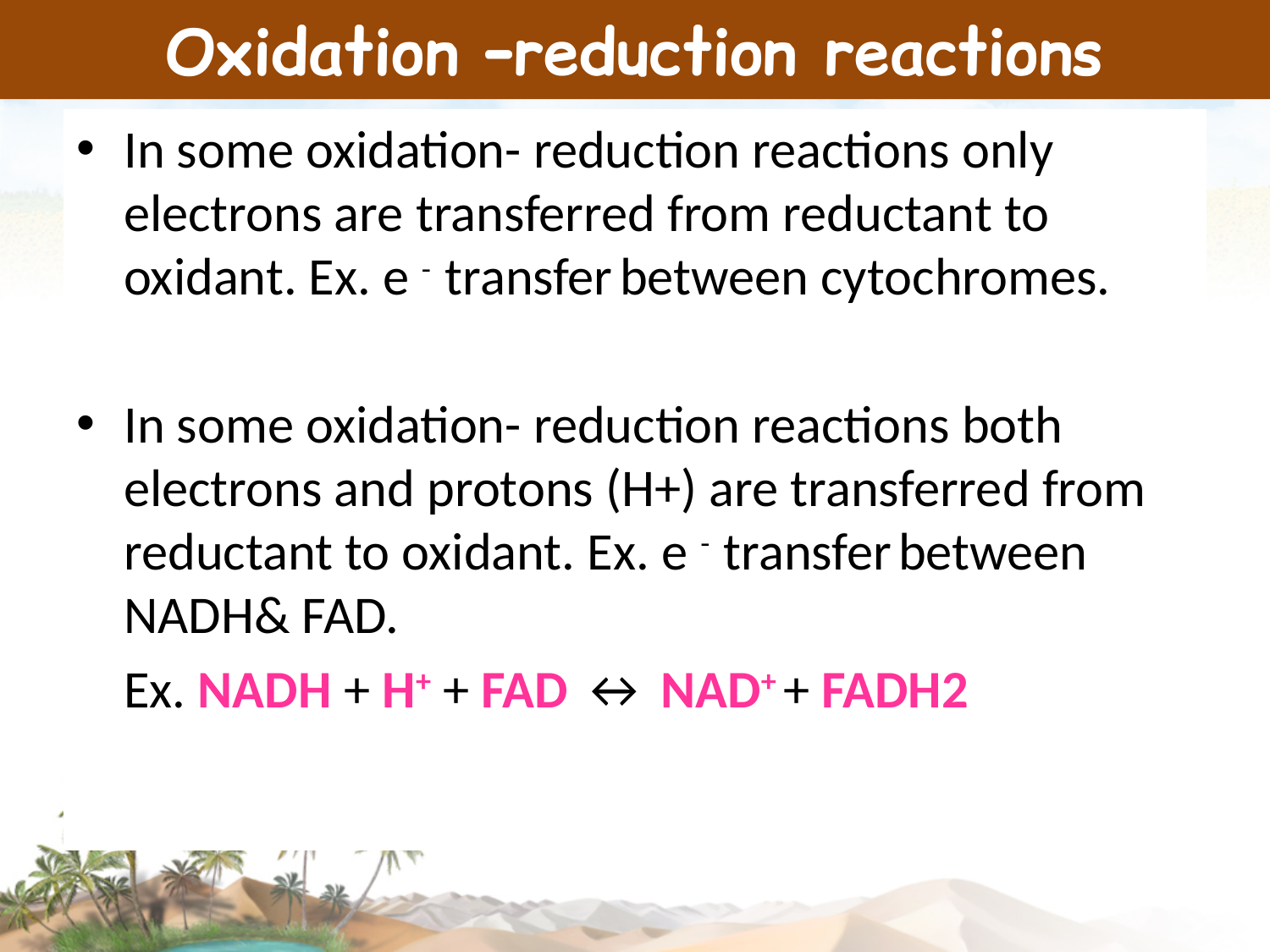

# Oxidation –reduction reactions
In some oxidation- reduction reactions only electrons are transferred from reductant to oxidant. Ex. e -  transfer between cytochromes.

In some oxidation- reduction reactions both electrons and protons (H+) are transferred from reductant to oxidant. Ex. e -  transfer between NADH& FAD.
	Ex. NADH + H+ + FAD ↔ NAD+ + FADH2